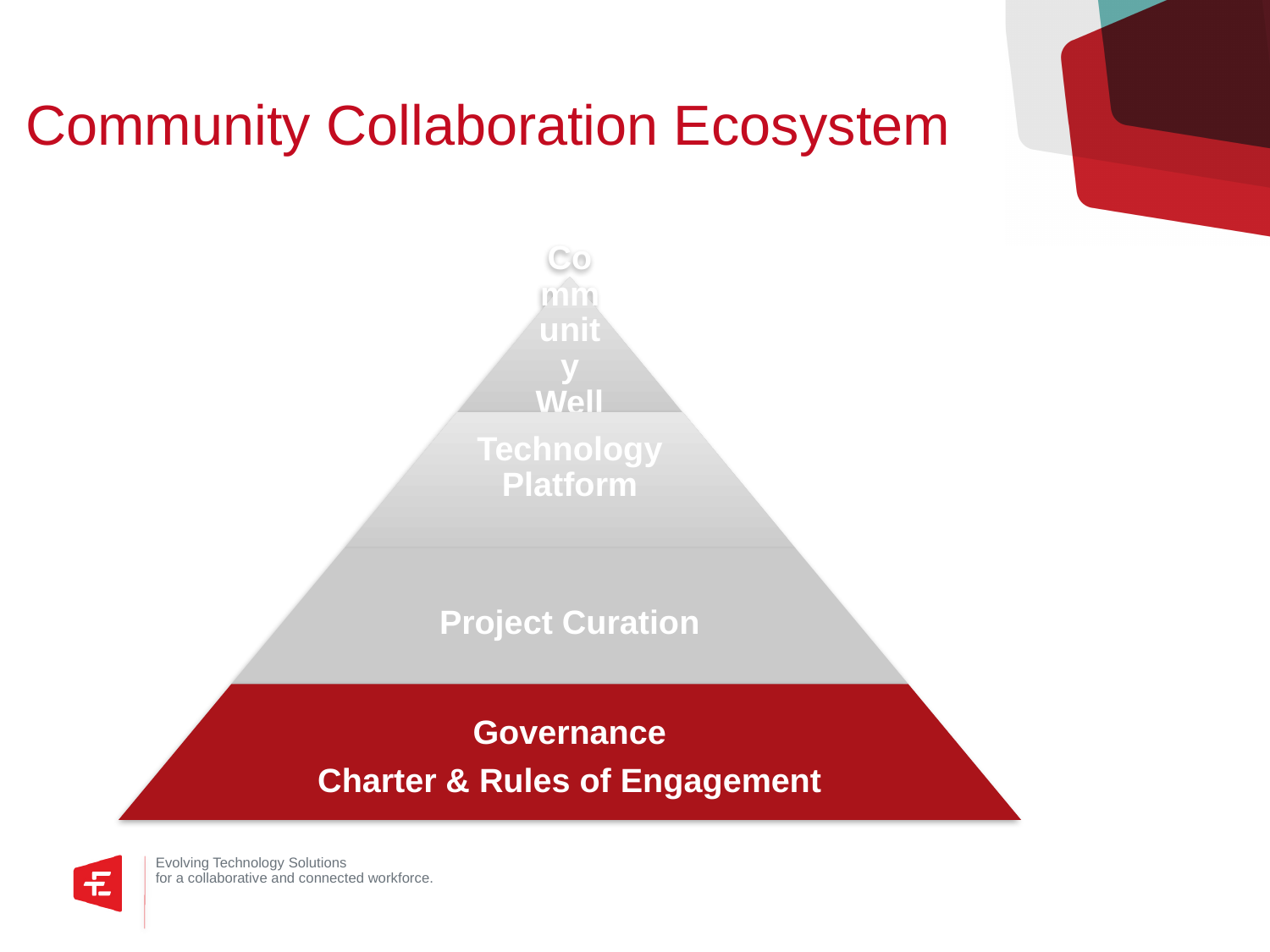

# Community Collaboration Ecosystem
Community Well Being
Technology Platform

Project Curation
Governance
Charter & Rules of Engagement